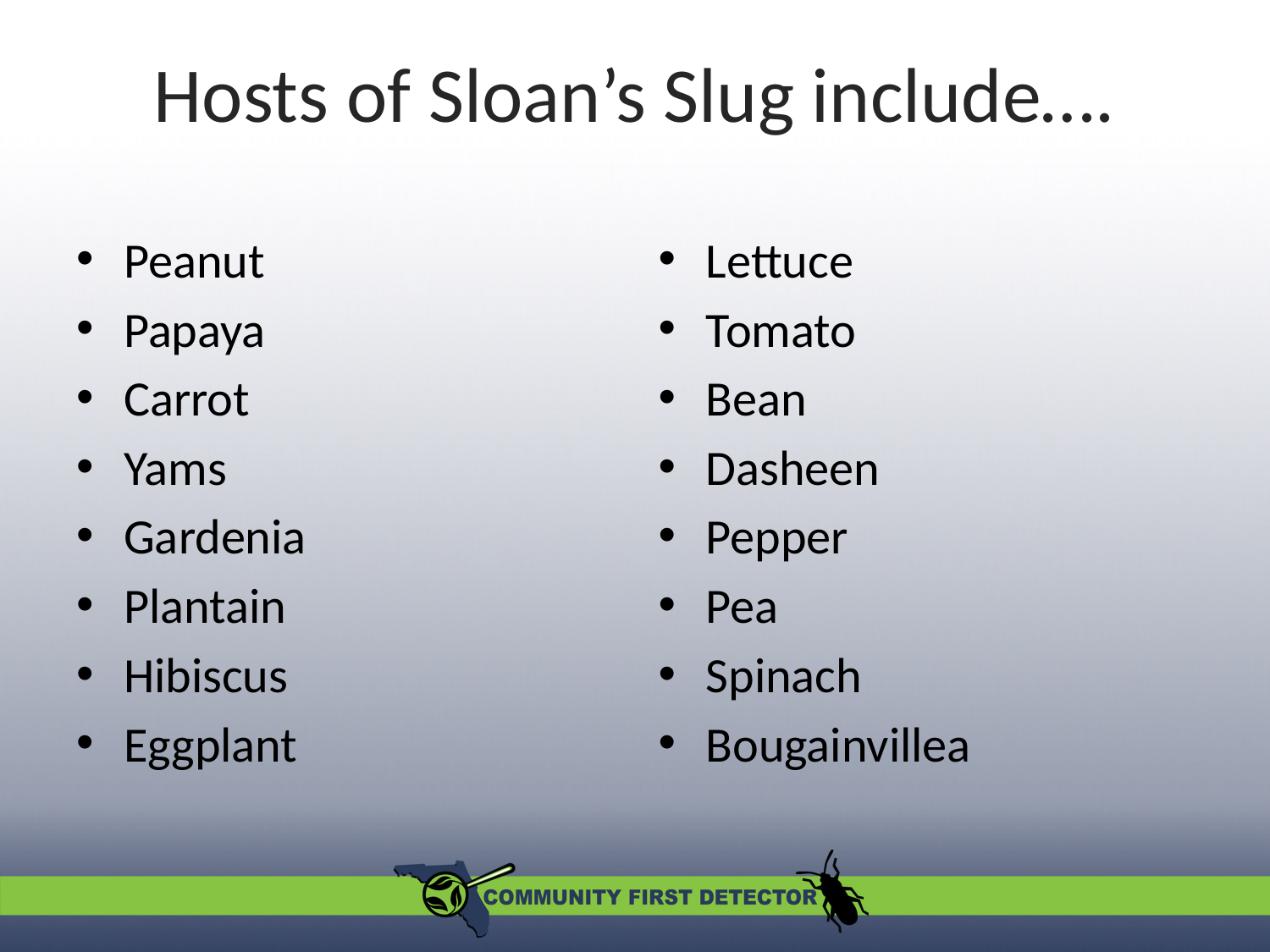

# Hosts of Sloan’s Slug include….
Peanut
Papaya
Carrot
Yams
Gardenia
Plantain
Hibiscus
Eggplant
Lettuce
Tomato
Bean
Dasheen
Pepper
Pea
Spinach
Bougainvillea